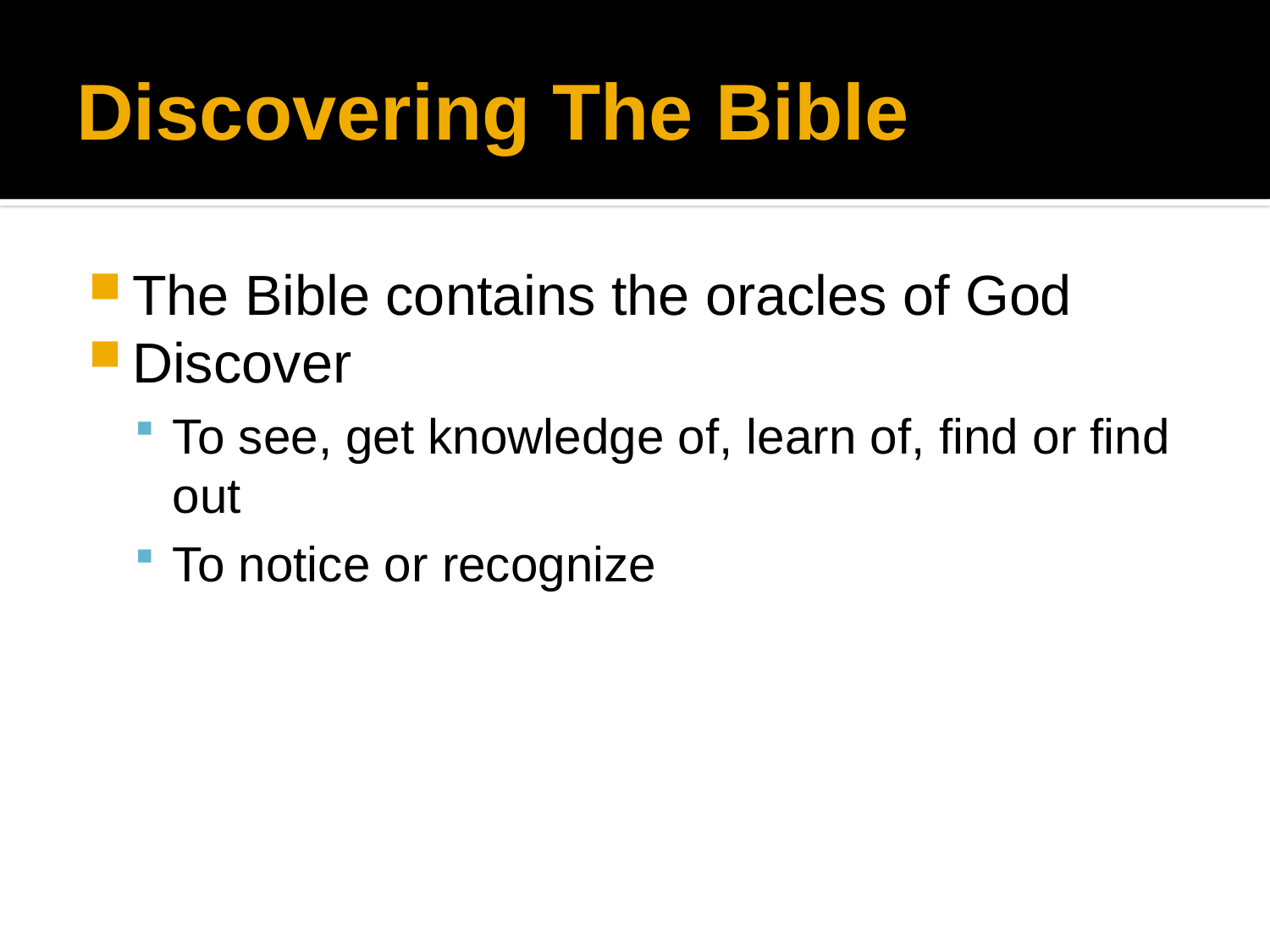

# Discovering The Bible
The Bible contains the oracles of God
Discover
To see, get knowledge of, learn of, find or find out
To notice or recognize